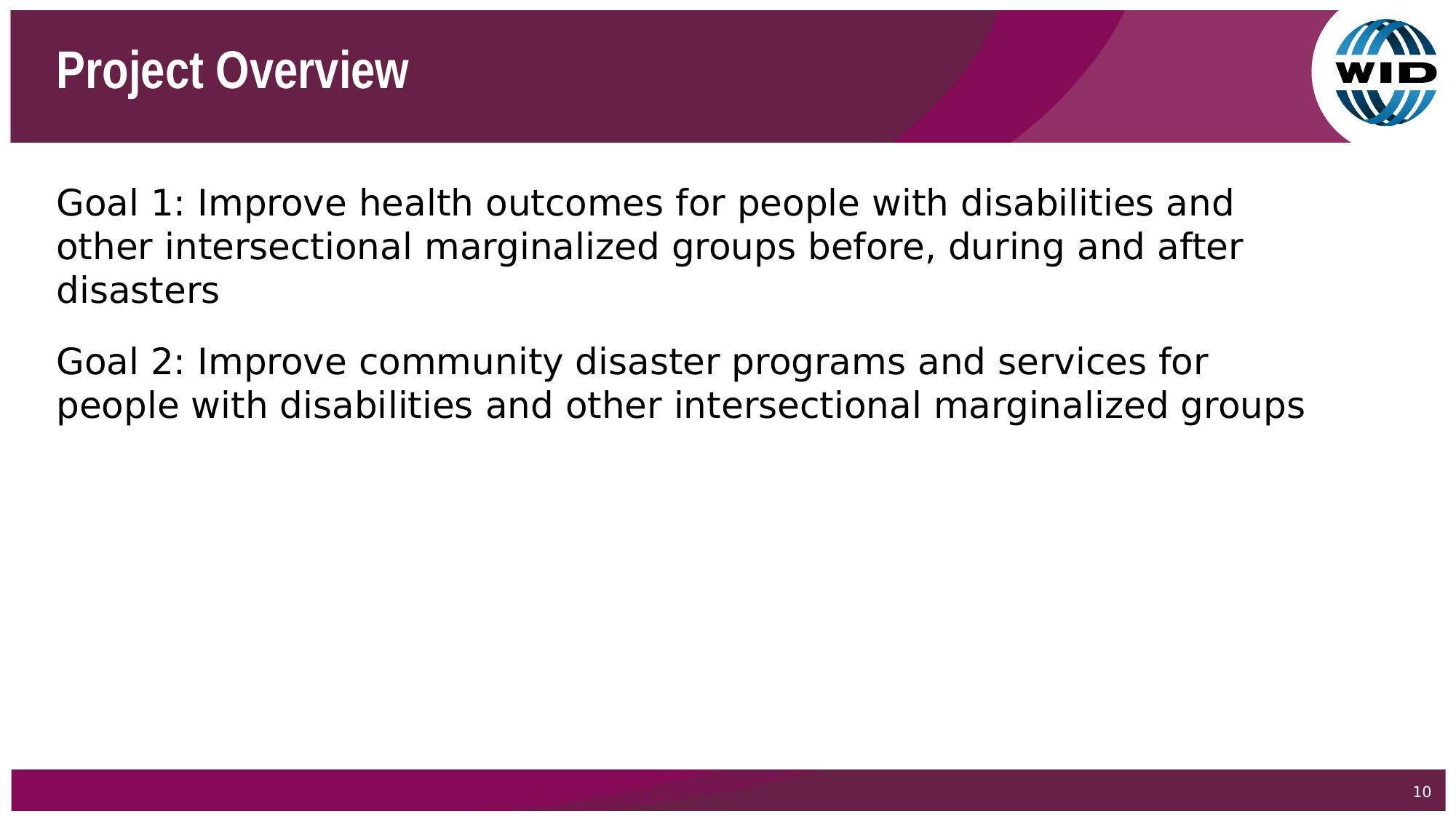

# Project Overview
Goal 1: Improve health outcomes for people with disabilities and other intersectional marginalized groups before, during and after disasters
Goal 2: Improve community disaster programs and services for people with disabilities and other intersectional marginalized groups
10